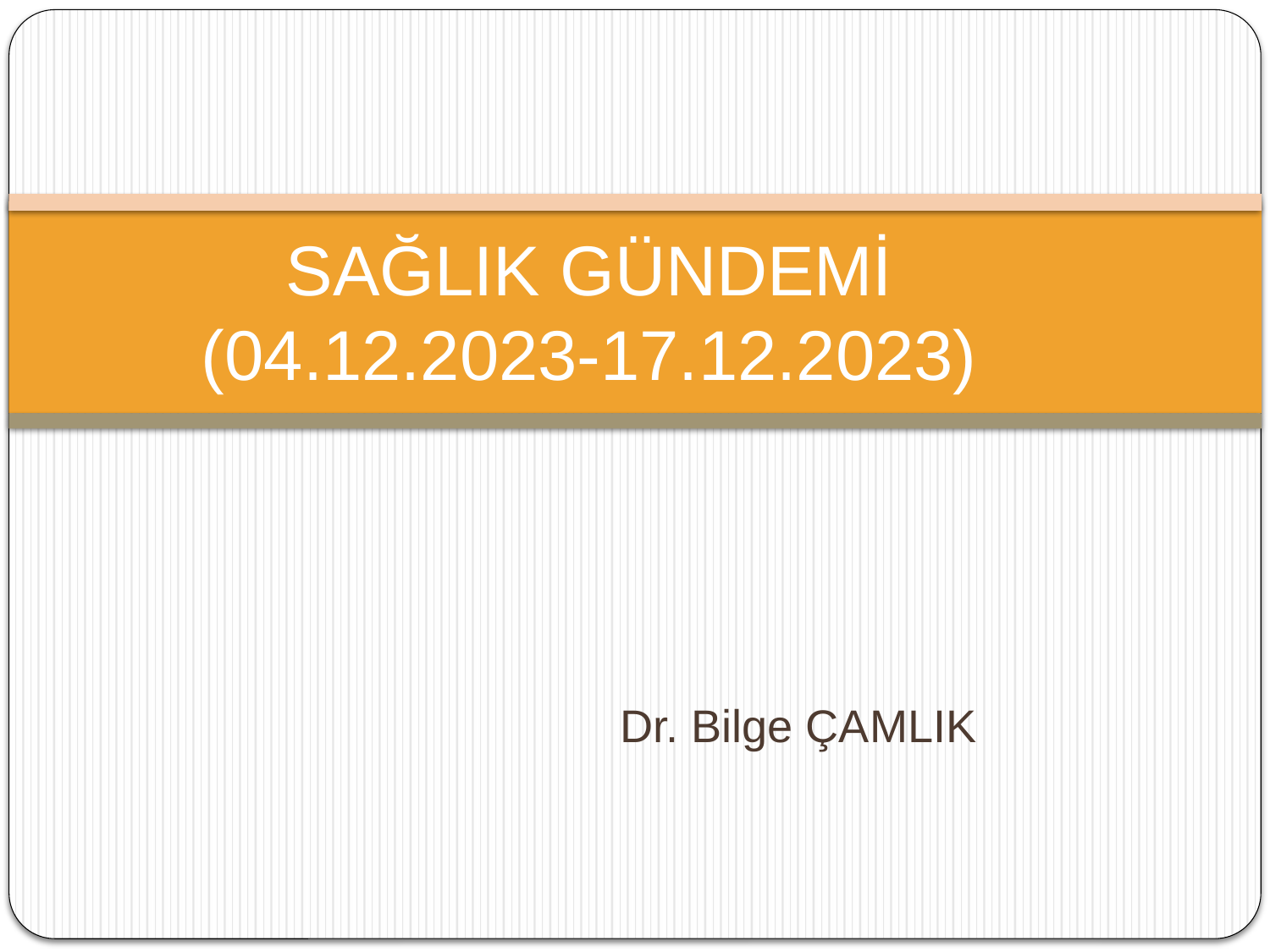

# SAĞLIK GÜNDEMİ (04.12.2023-17.12.2023)

 Dr. Bilge ÇAMLIK